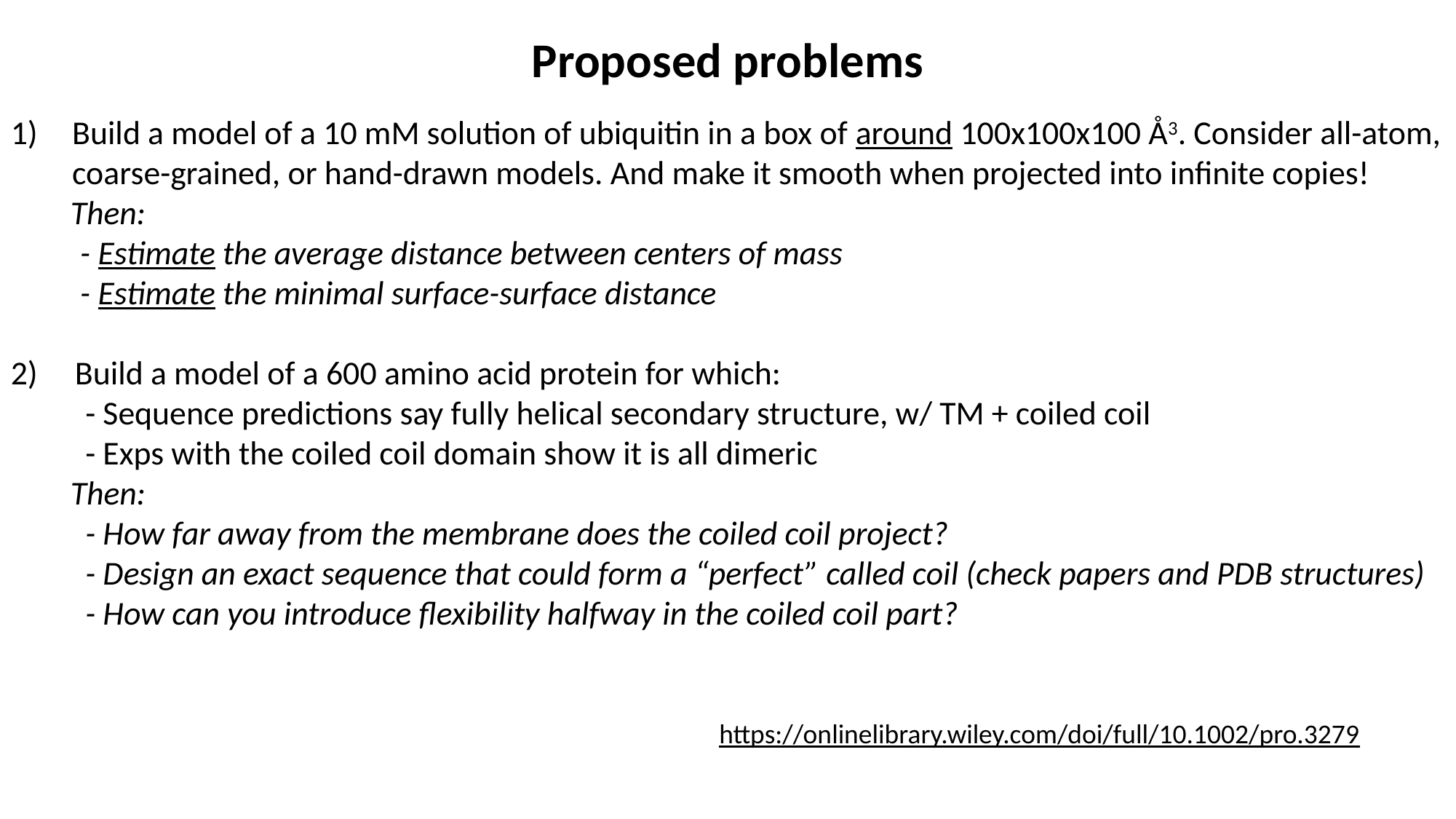

Proposed problems
Build a model of a 10 mM solution of ubiquitin in a box of around 100x100x100 Å3. Consider all-atom, coarse-grained, or hand-drawn models. And make it smooth when projected into infinite copies!
        Then:
  - Estimate the average distance between centers of mass
  - Estimate the minimal surface-surface distance

2)     Build a model of a 600 amino acid protein for which:
          - Sequence predictions say fully helical secondary structure, w/ TM + coiled coil
          - Exps with the coiled coil domain show it is all dimeric
        Then:
          - How far away from the membrane does the coiled coil project?
          - Design an exact sequence that could form a “perfect” called coil (check papers and PDB structures)
          - How can you introduce flexibility halfway in the coiled coil part?
https://onlinelibrary.wiley.com/doi/full/10.1002/pro.3279